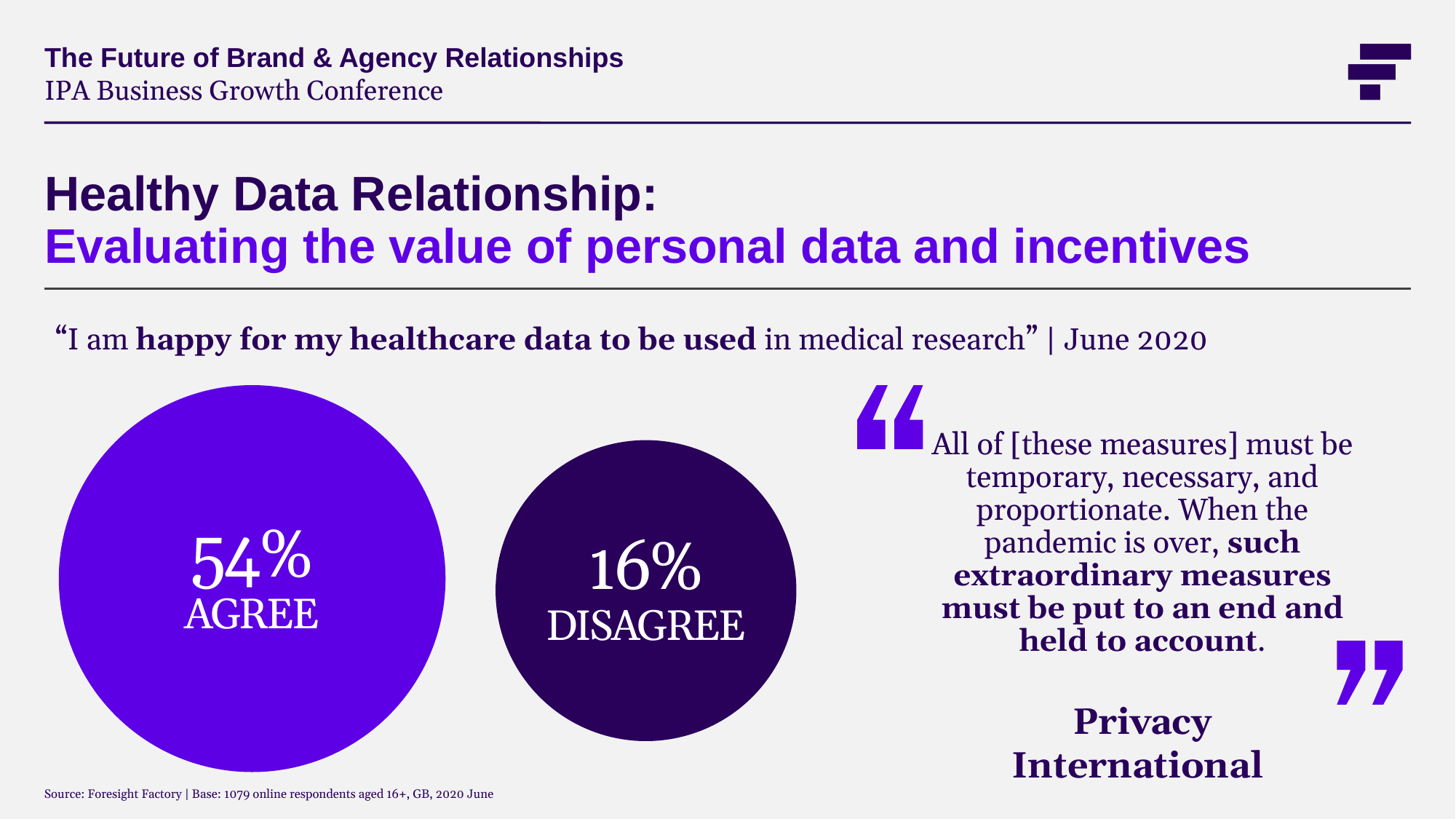

The Future of Brand & Agency Relationships
IPA Business Growth Conference
# Healthy Data Relationship: Evaluating the value of personal data and incentives
“I am happy for my healthcare data to be used in medical research” | June 2020
54%
AGREE

All of [these measures] must be temporary, necessary, and proportionate. When the pandemic is over, such extraordinary measures must be put to an end and held to account.
16%
DISAGREE

Privacy International
Source: Foresight Factory | Base: 1079 online respondents aged 16+, GB, 2020 June